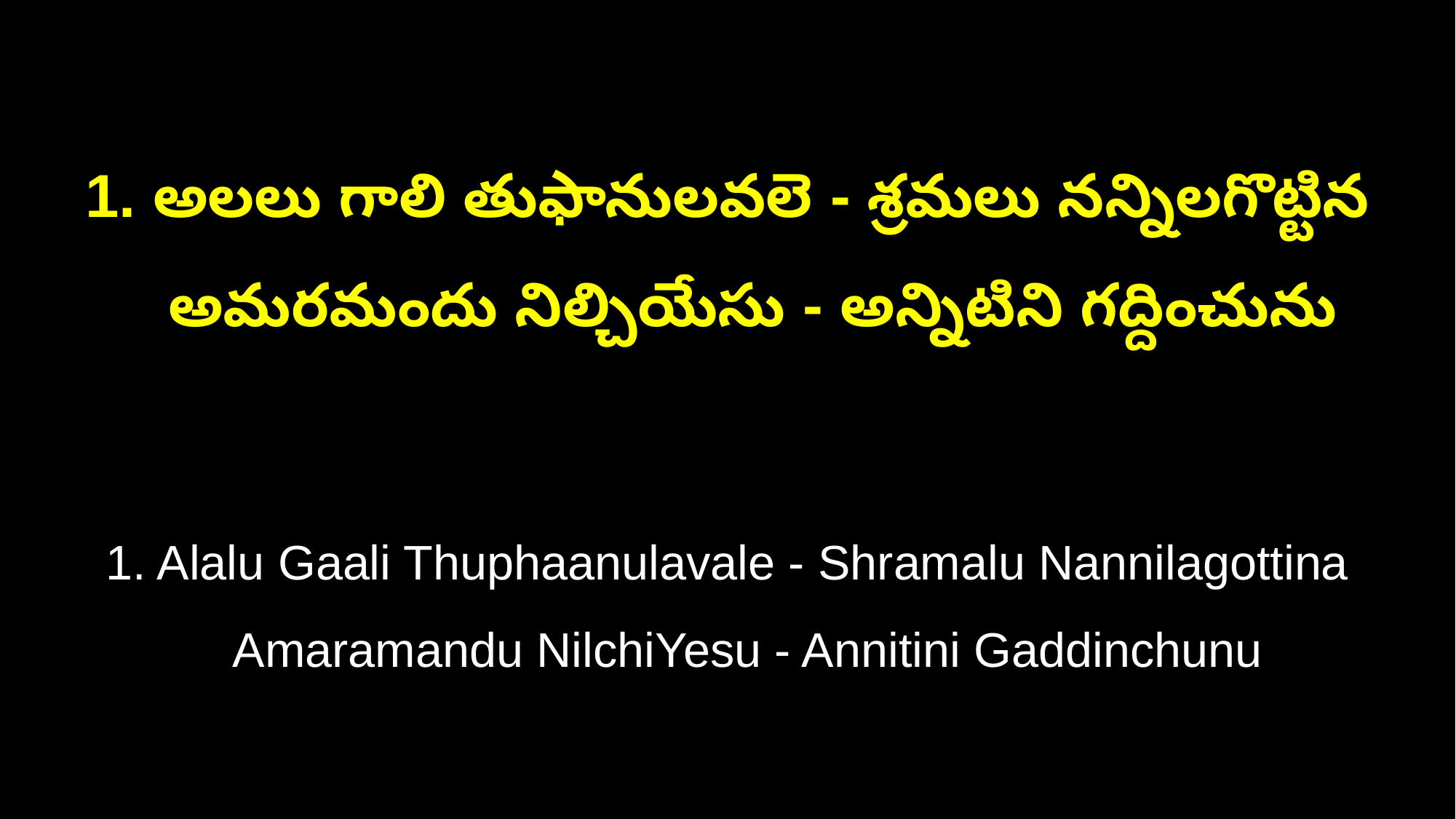

1. అలలు గాలి తుఫానులవలె - శ్రమలు నన్నిలగొట్టిన
   అమరమందు నిల్చియేసు - అన్నిటిని గద్దించును
1. Alalu Gaali Thuphaanulavale - Shramalu Nannilagottina
   Amaramandu NilchiYesu - Annitini Gaddinchunu